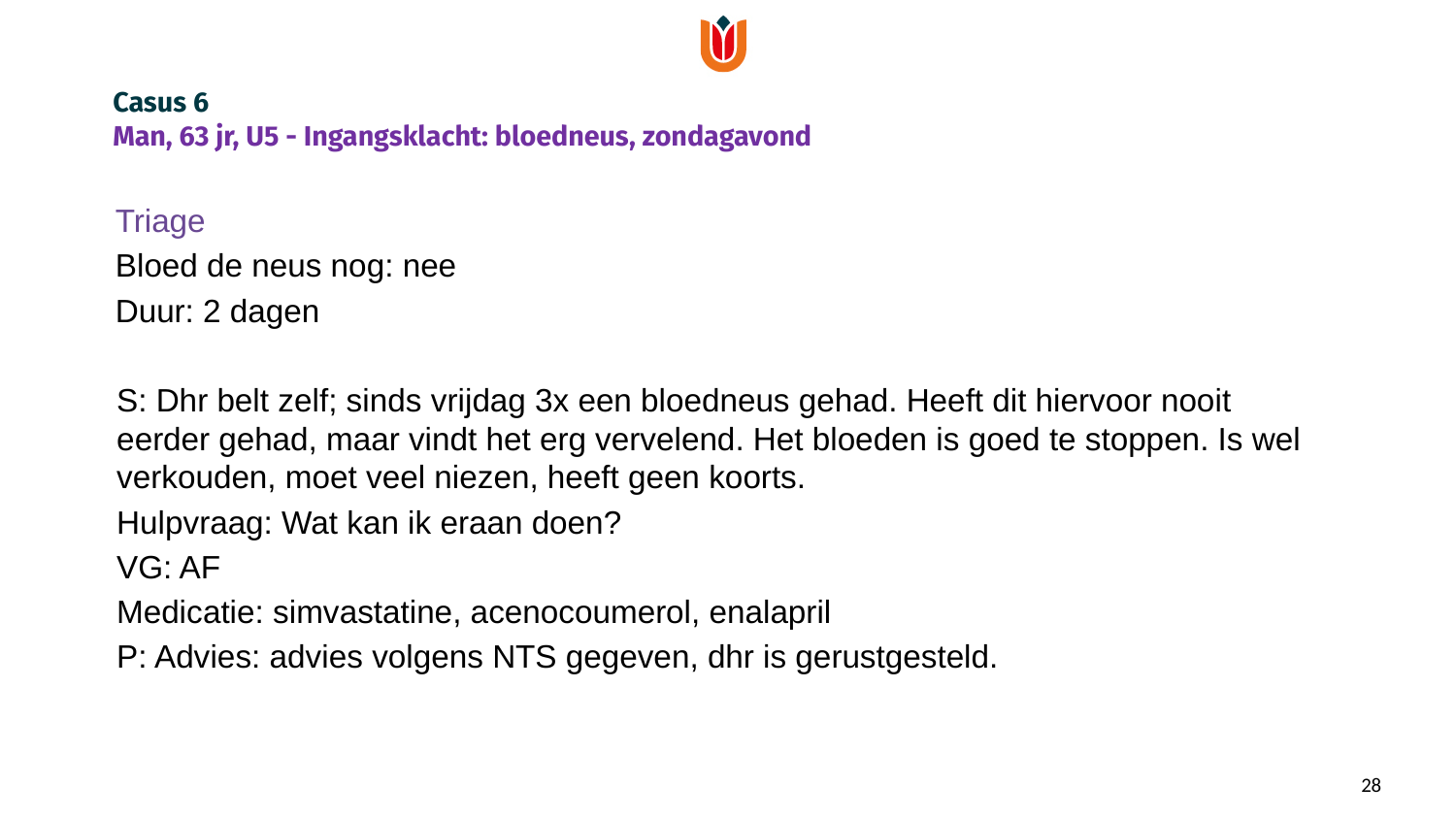

Casus 6
Man, 63 jr, U5 - Ingangsklacht: bloedneus, zondagavond
Triage
Bloed de neus nog: nee
Duur: 2 dagen

S: Dhr belt zelf; sinds vrijdag 3x een bloedneus gehad. Heeft dit hiervoor nooit eerder gehad, maar vindt het erg vervelend. Het bloeden is goed te stoppen. Is wel verkouden, moet veel niezen, heeft geen koorts.
Hulpvraag: Wat kan ik eraan doen?
VG: AF
Medicatie: simvastatine, acenocoumerol, enalapril
P: Advies: advies volgens NTS gegeven, dhr is gerustgesteld.
28